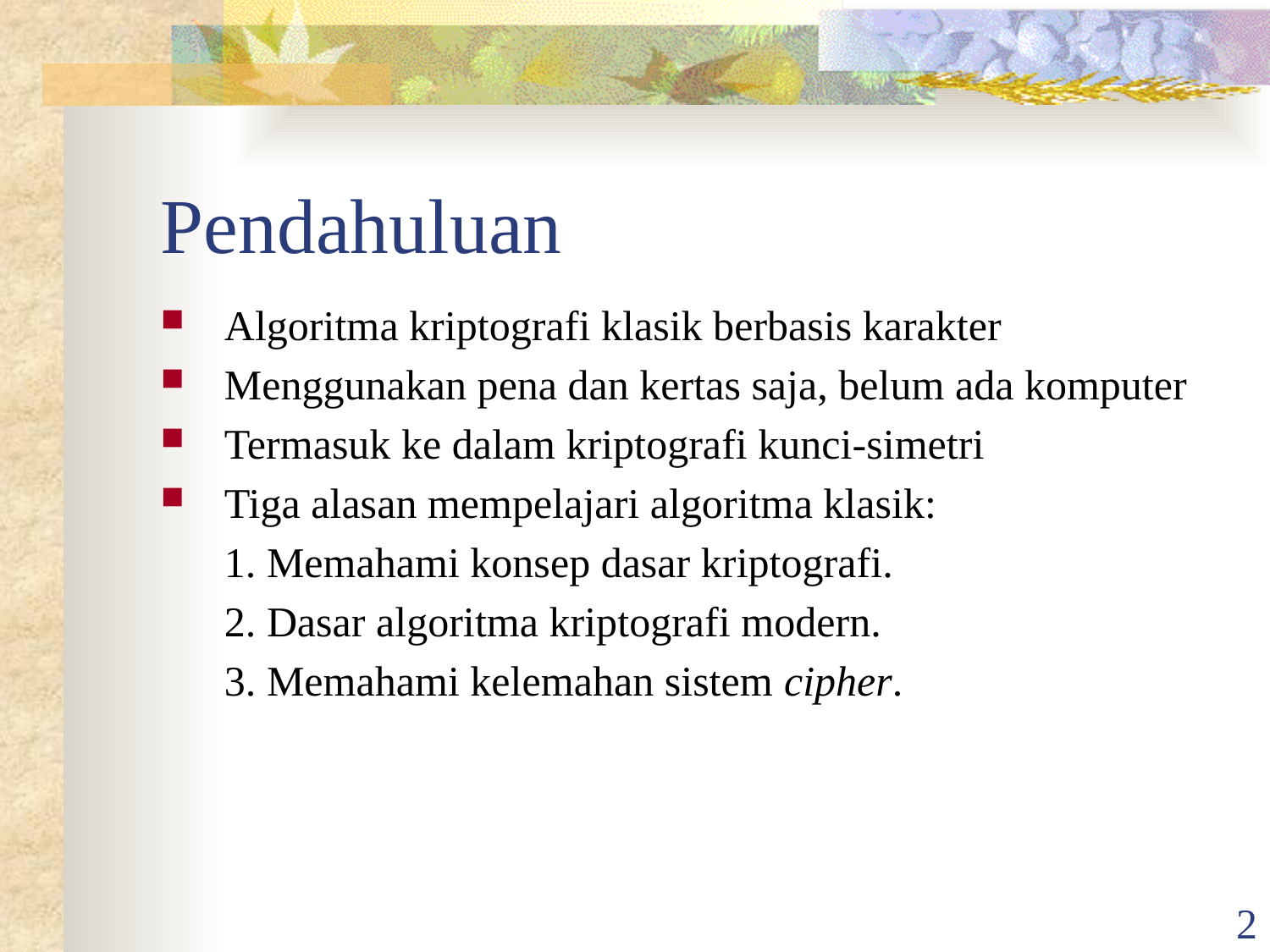

# Pendahuluan
Algoritma kriptografi klasik berbasis karakter
Menggunakan pena dan kertas saja, belum ada komputer
Termasuk ke dalam kriptografi kunci-simetri
Tiga alasan mempelajari algoritma klasik:
	1. Memahami konsep dasar kriptografi.
	2. Dasar algoritma kriptografi modern.
	3. Memahami kelemahan sistem cipher.

2